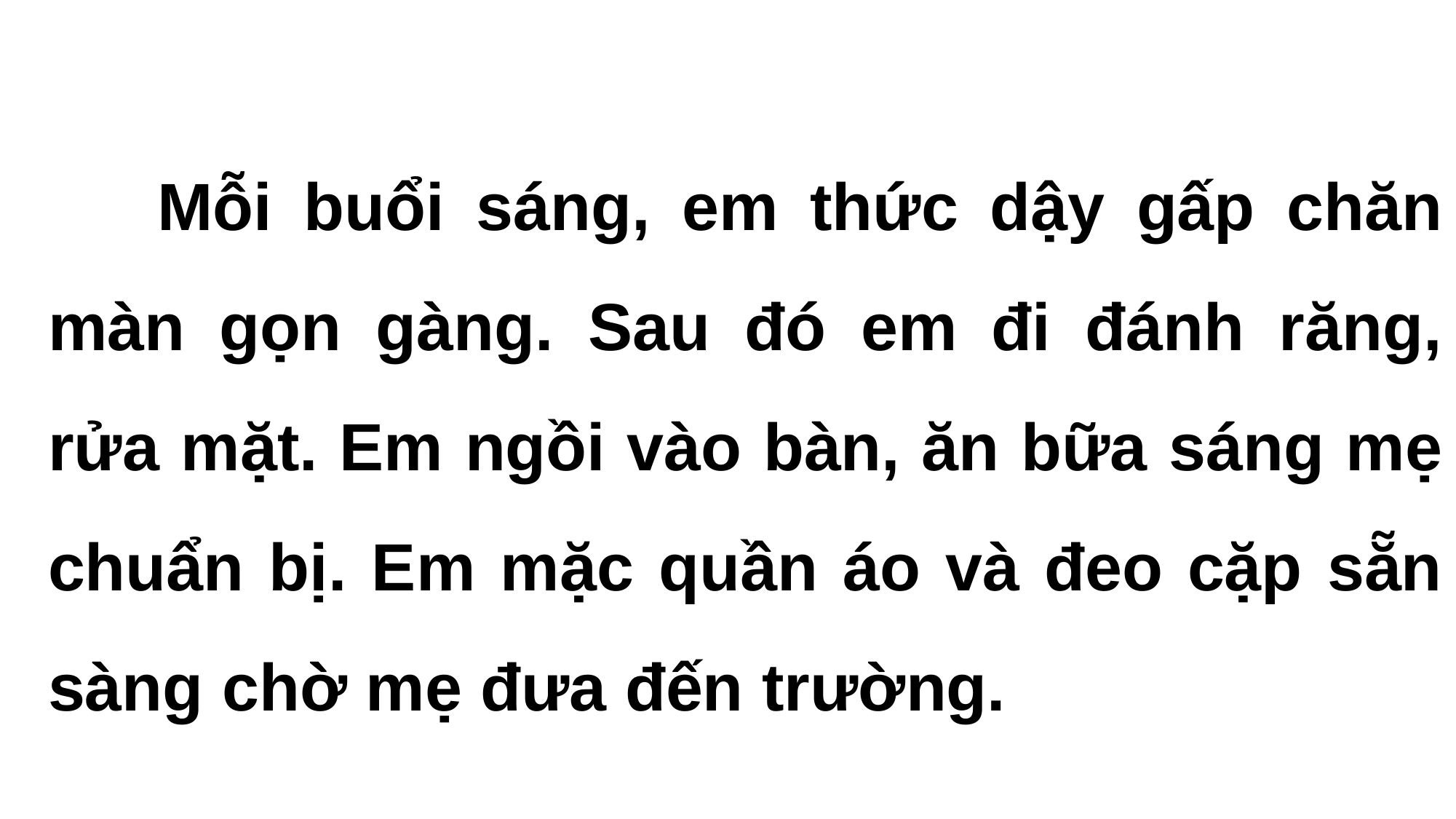

# Mỗi buổi sáng, em thức dậy gấp chăn màn gọn gàng. Sau đó em đi đánh răng, rửa mặt. Em ngồi vào bàn, ăn bữa sáng mẹ chuẩn bị. Em mặc quần áo và đeo cặp sẵn sàng chờ mẹ đưa đến trường.